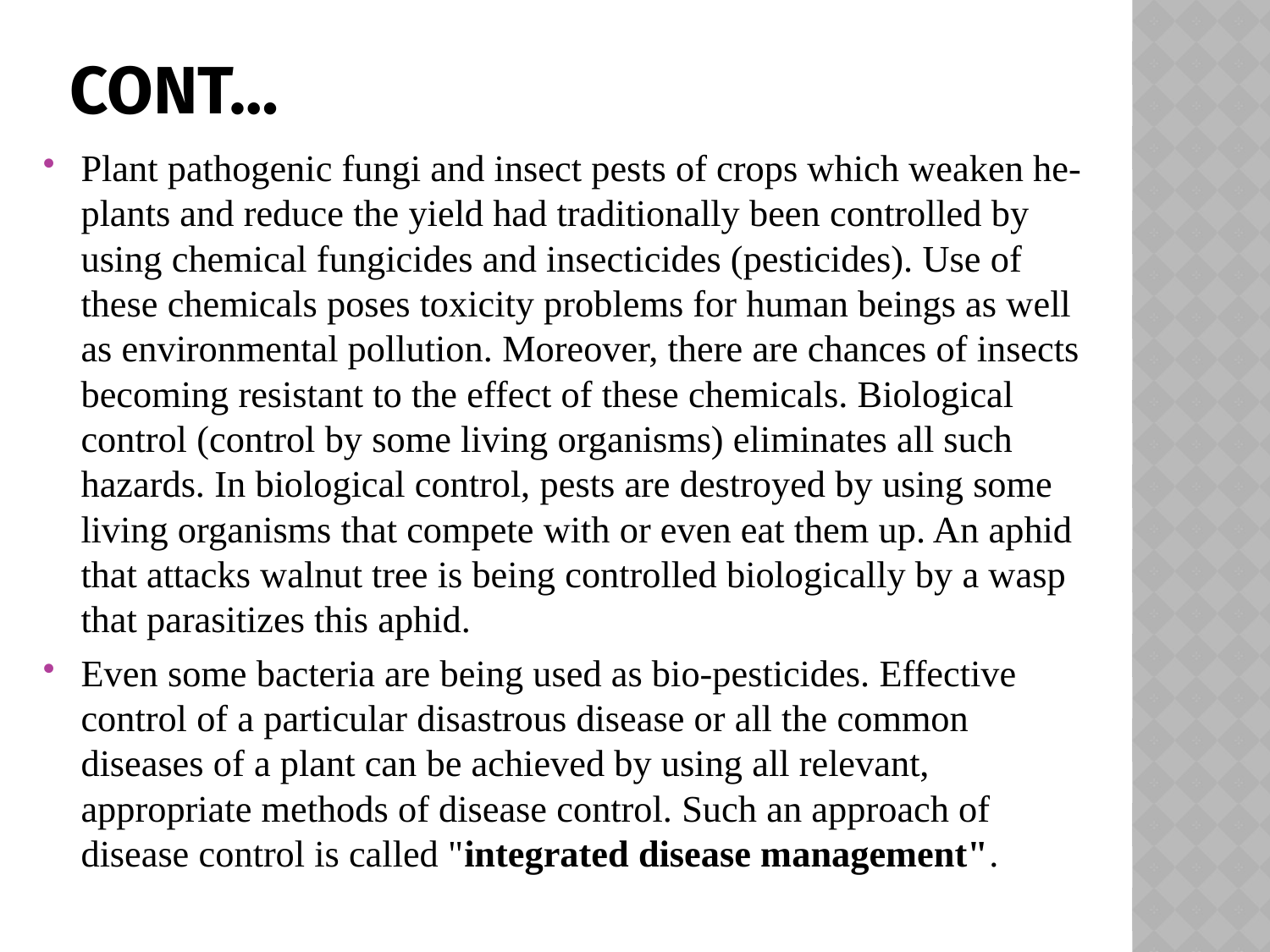

# CONT…
Plant pathogenic fungi and insect pests of crops which weaken he-plants and reduce the yield had traditionally been controlled by using chemical fungicides and insecticides (pesticides). Use of these chemicals poses toxicity problems for human beings as well as environmental pollution. Moreover, there are chances of insects becoming resistant to the effect of these chemicals. Biological control (control by some living organisms) eliminates all such hazards. In biological control, pests are destroyed by using some living organisms that compete with or even eat them up. An aphid that attacks walnut tree is being controlled biologically by a wasp that parasitizes this aphid.
Even some bacteria are being used as bio-pesticides. Effective control of a particular disastrous disease or all the common diseases of a plant can be achieved by using all relevant, appropriate methods of disease control. Such an approach of disease control is called "integrated disease management".